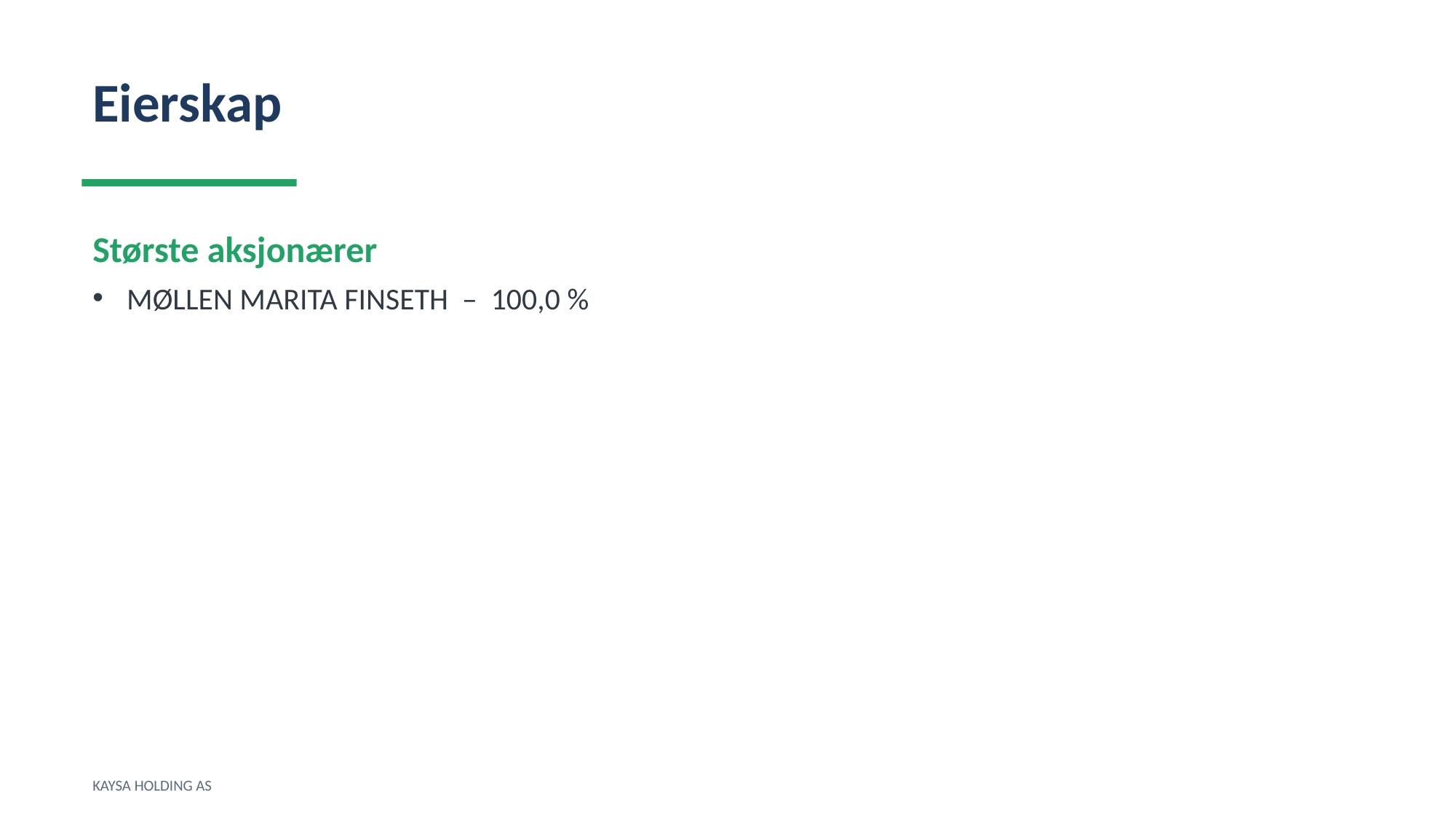

Eierskap

Største aksjonærer
MØLLEN MARITA FINSETH  –  100,0 %
KAYSA HOLDING AS